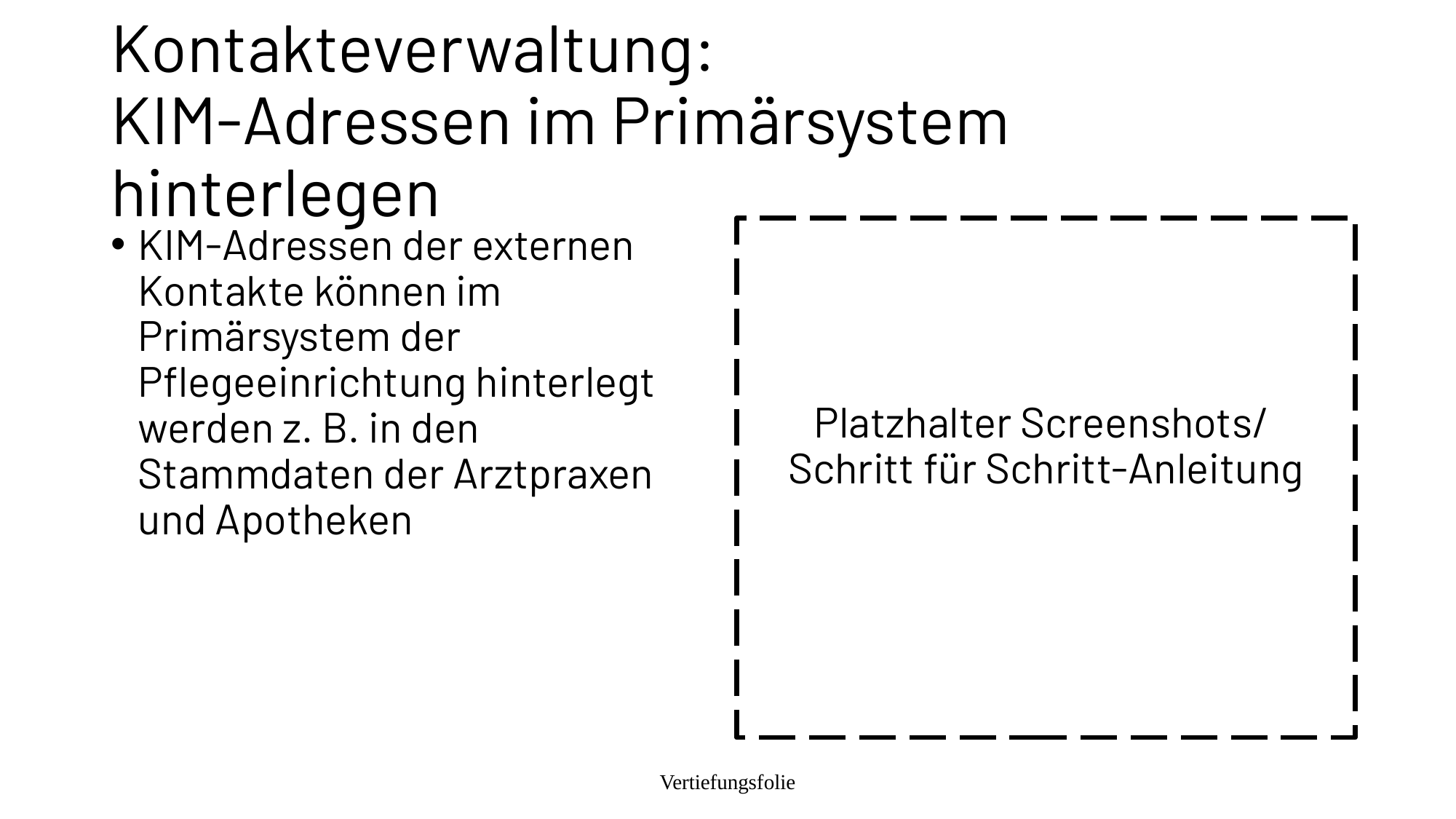

# Kontakteverwaltung: KIM-Adressen im Primärsystem hinterlegen
KIM-Adressen der externen Kontakte können im Primärsystem der Pflegeeinrichtung hinterlegt werden z. B. in den Stammdaten der Arztpraxen und Apotheken

Platzhalter Screenshots/
Schritt für Schritt-Anleitung

Vertiefungsfolie